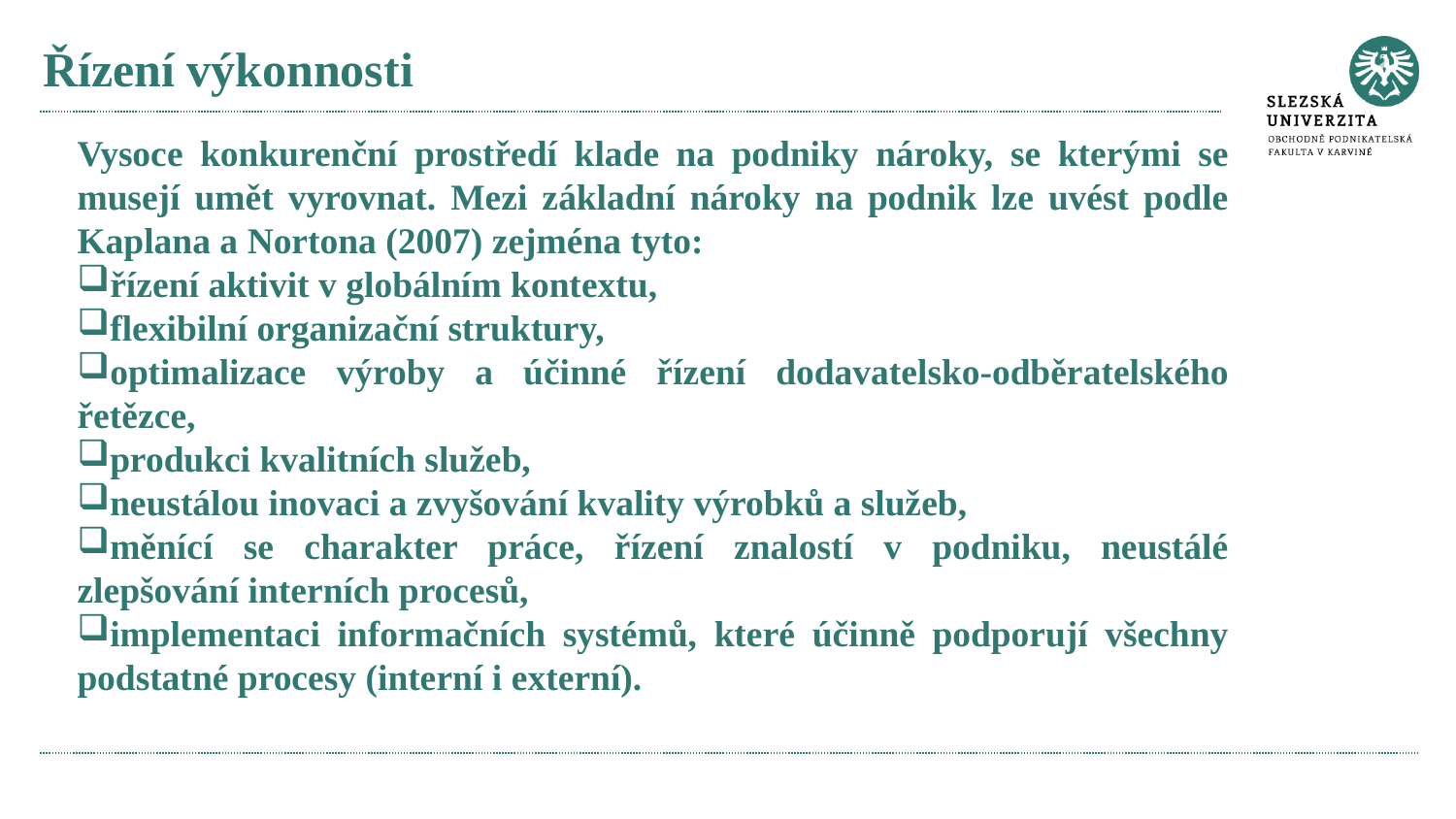

# Řízení výkonnosti
Vysoce konkurenční prostředí klade na podniky nároky, se kterými se musejí umět vyrovnat. Mezi základní nároky na podnik lze uvést podle Kaplana a Nortona (2007) zejména tyto:
řízení aktivit v globálním kontextu,
flexibilní organizační struktury,
optimalizace výroby a účinné řízení dodavatelsko-odběratelského řetězce,
produkci kvalitních služeb,
neustálou inovaci a zvyšování kvality výrobků a služeb,
měnící se charakter práce, řízení znalostí v podniku, neustálé zlepšování interních procesů,
implementaci informačních systémů, které účinně podporují všechny podstatné procesy (interní i externí).